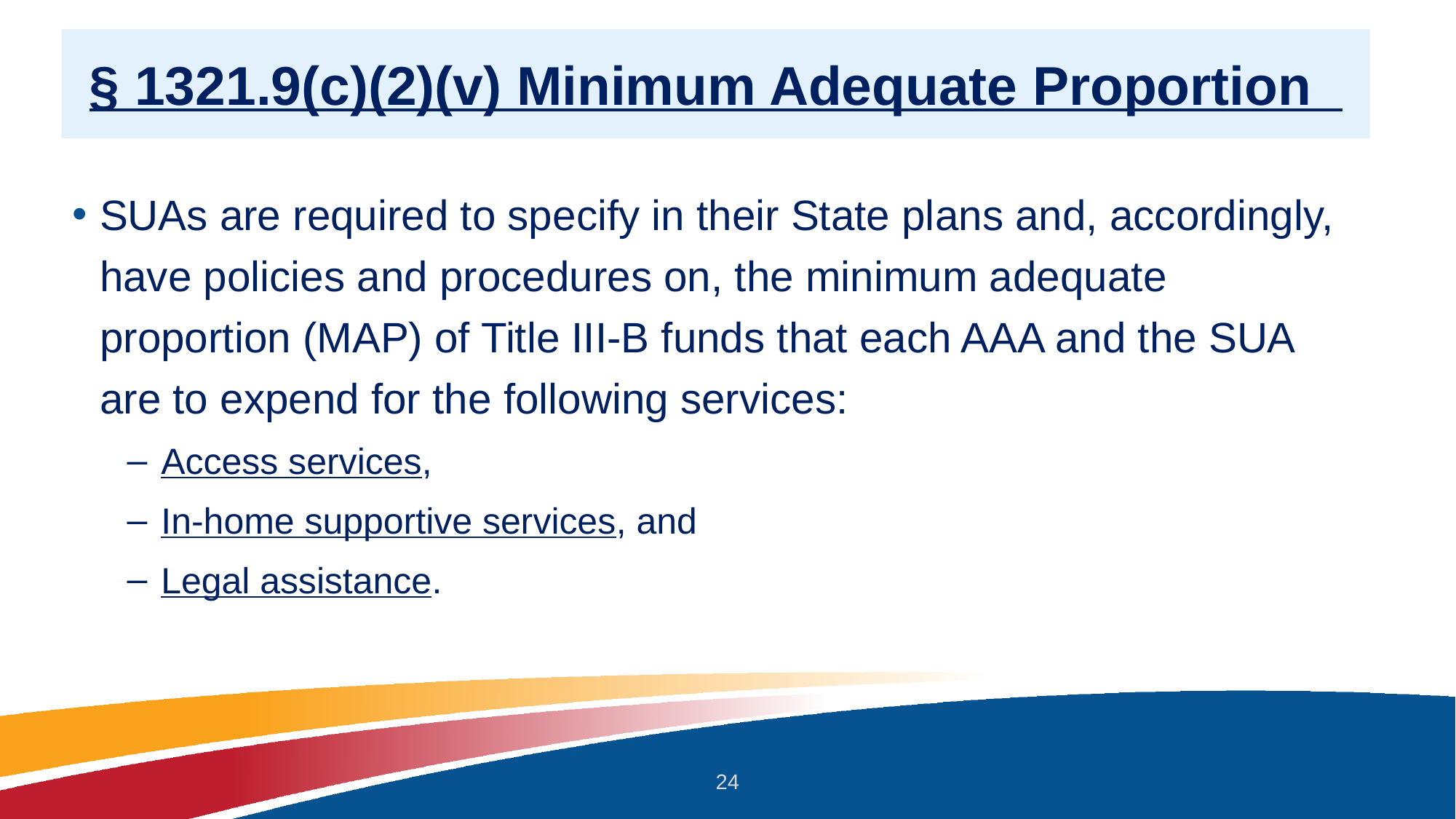

# § 1321.9(c)(2)(v) Minimum Adequate Proportion
SUAs are required to specify in their State plans and, accordingly, have policies and procedures on, the minimum adequate proportion (MAP) of Title III-B funds that each AAA and the SUA are to expend for the following services:
Access services,
In-home supportive services, and
Legal assistance.

24